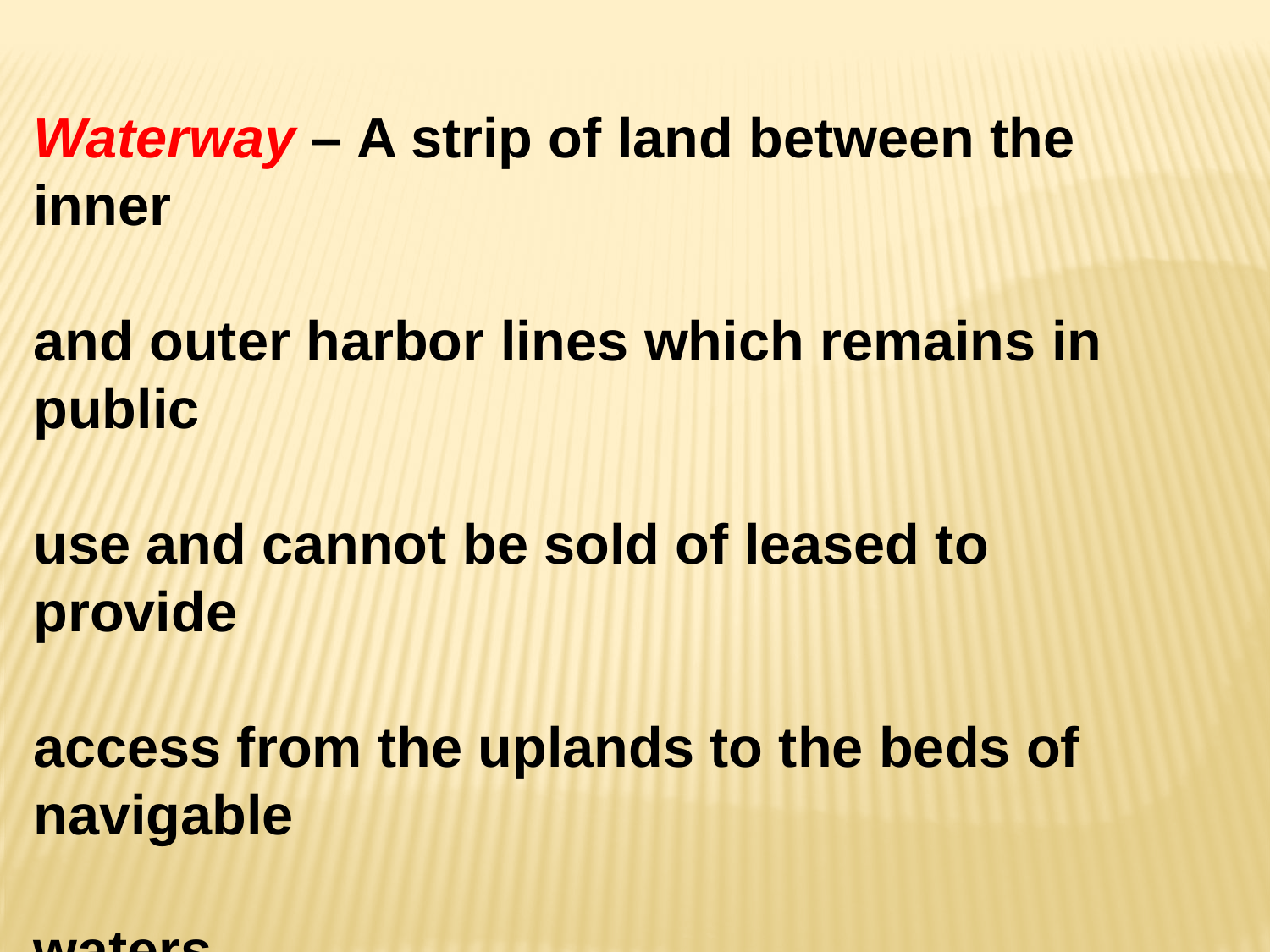

Waterway – A strip of land between the inner

and outer harbor lines which remains in public

use and cannot be sold of leased to provide

access from the uplands to the beds of navigable

waters.